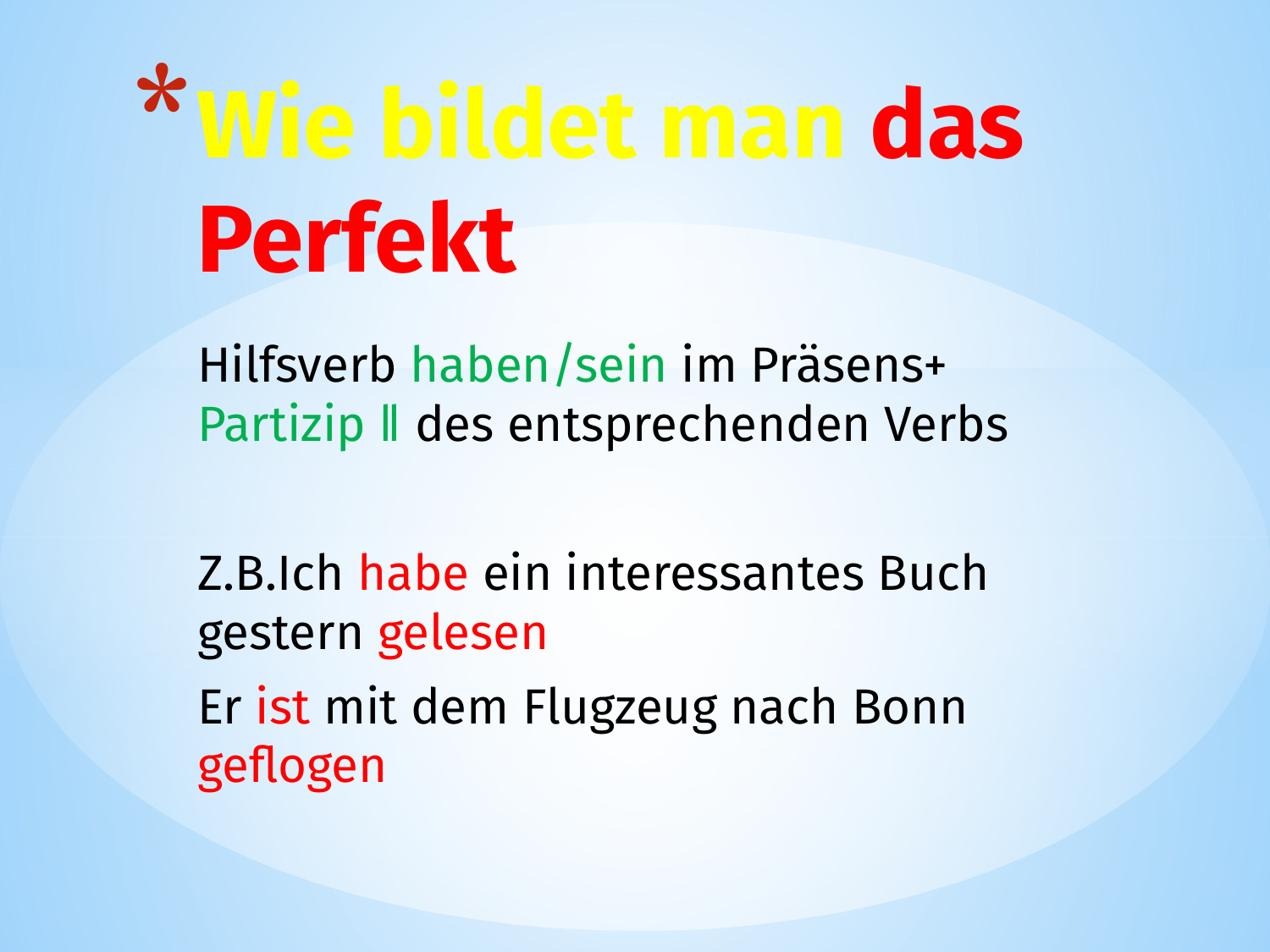

# Wie bildet man das Perfekt
Hilfsverb haben/sein im Präsens+ Partizip ǁ des entsprechenden Verbs

Z.B.Ich habe ein interessantes Buch gestern gelesen
Er ist mit dem Flugzeug nach Bonn geflogen